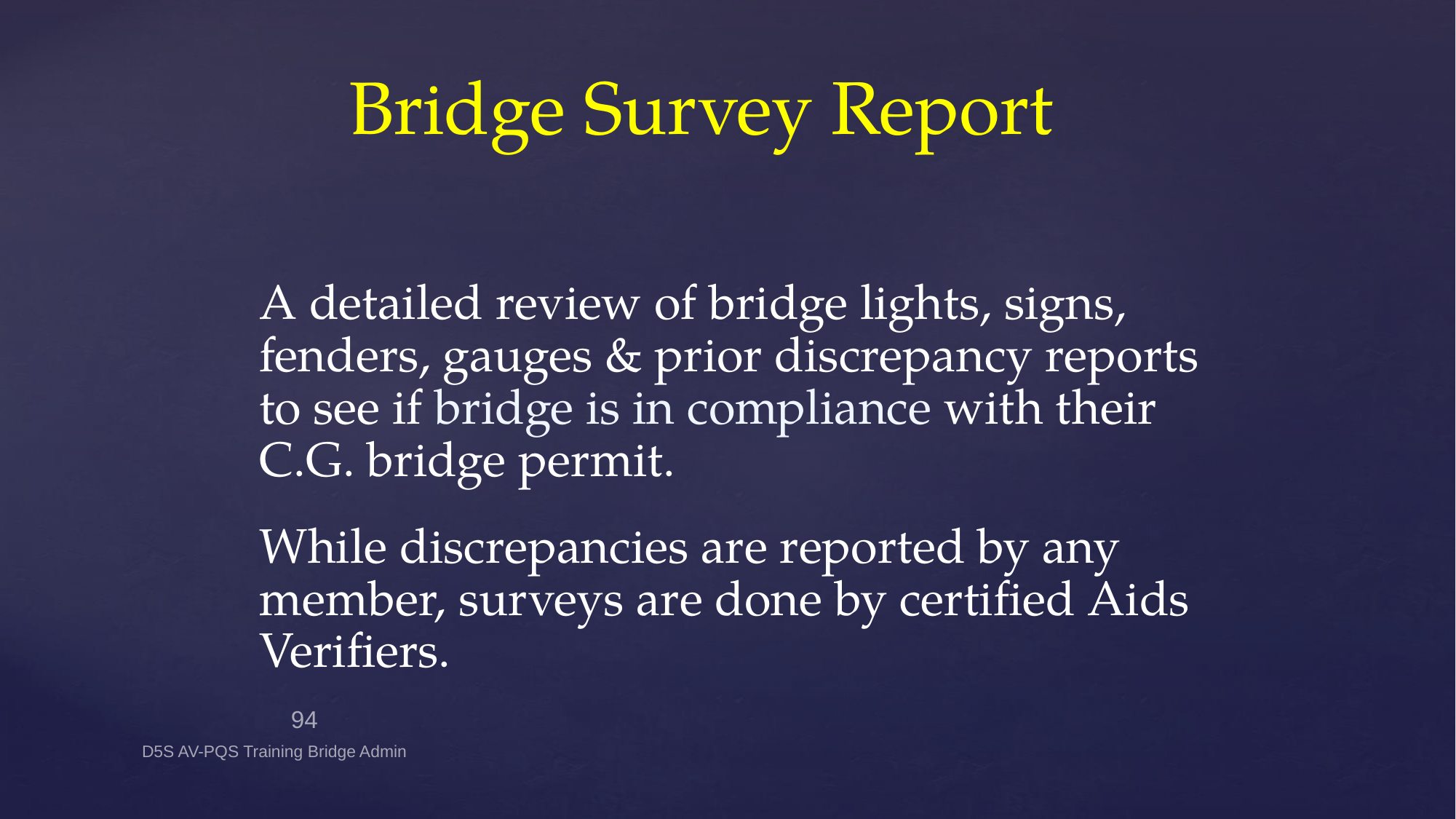

# Bridge Survey Report
A detailed review of bridge lights, signs, fenders, gauges & prior discrepancy reports to see if bridge is in compliance with their C.G. bridge permit.
While discrepancies are reported by any member, surveys are done by certified Aids Verifiers.
94
D5S AV-PQS Training Bridge Admin